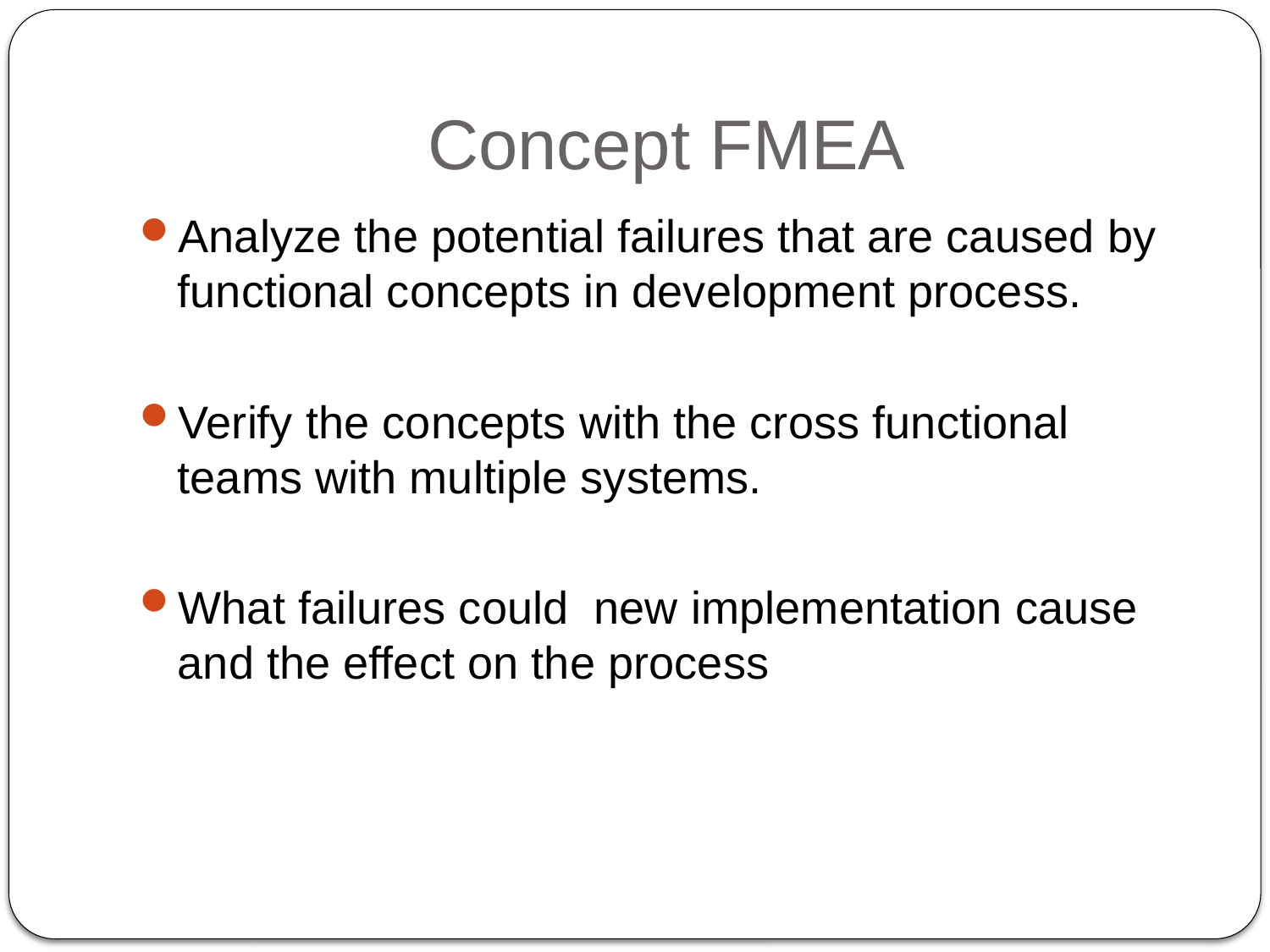

# Concept FMEA
Analyze the potential failures that are caused by functional concepts in development process.

Verify the concepts with the cross functional teams with multiple systems.

What failures could  new implementation cause and the effect on the process